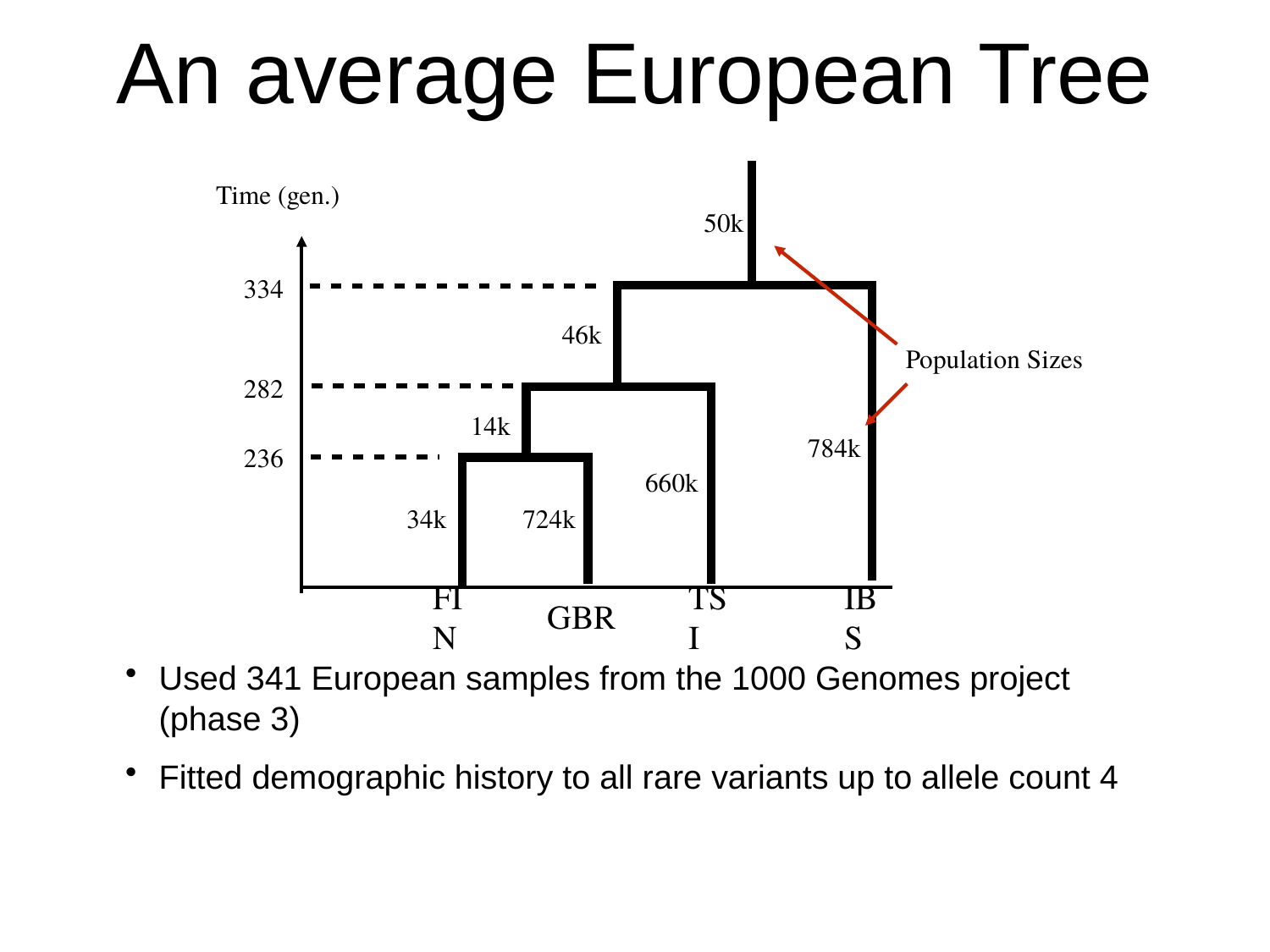

An average European Tree

Time (gen.)
50k

334

FIN
GBR
TSI
IBS

46k
Population Sizes
282

14k
784k
236

660k
34k
724k

Used 341 European samples from the 1000 Genomes project (phase 3)
Fitted demographic history to all rare variants up to allele count 4